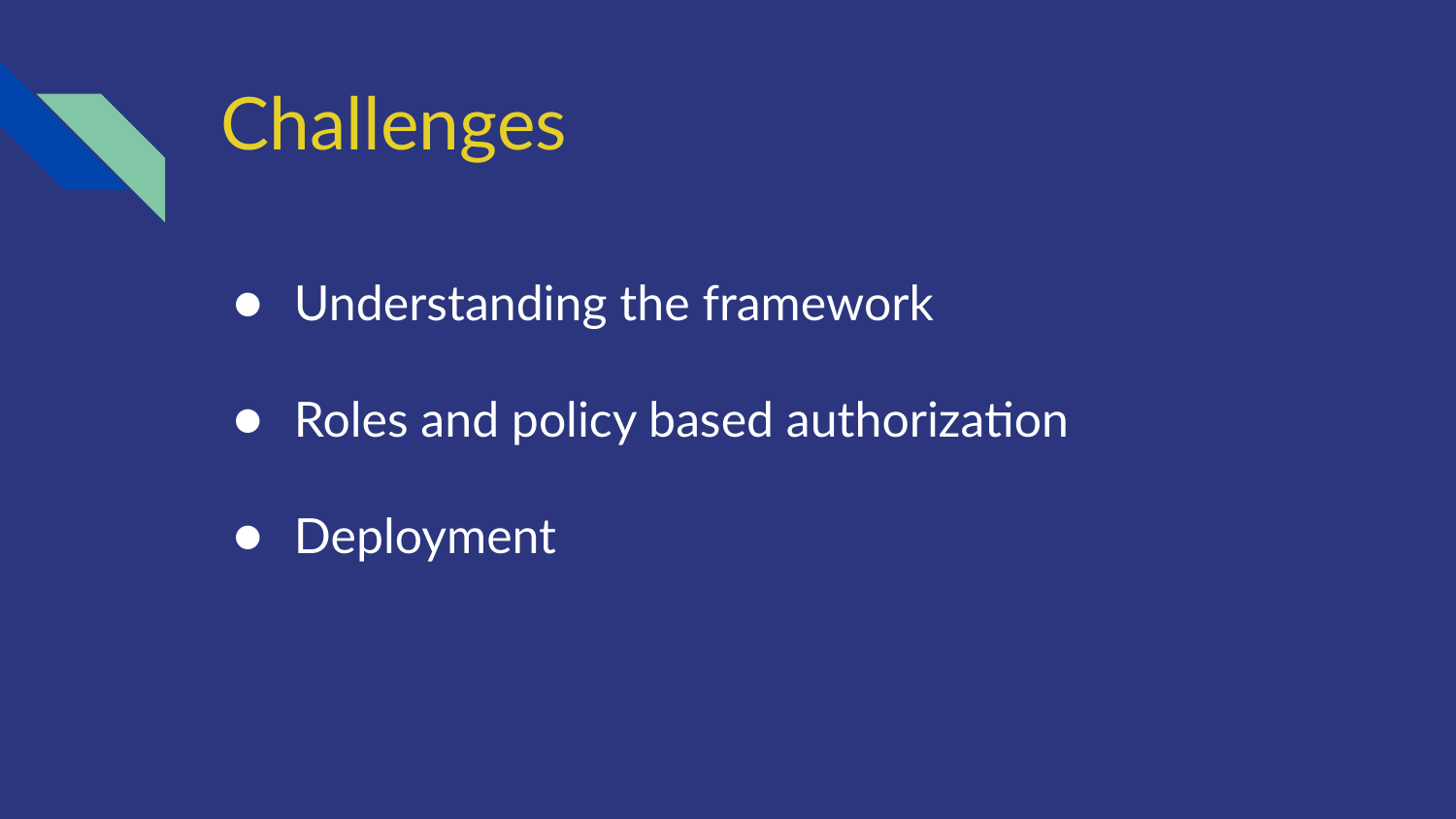

# Challenges
Understanding the framework
Roles and policy based authorization
Deployment